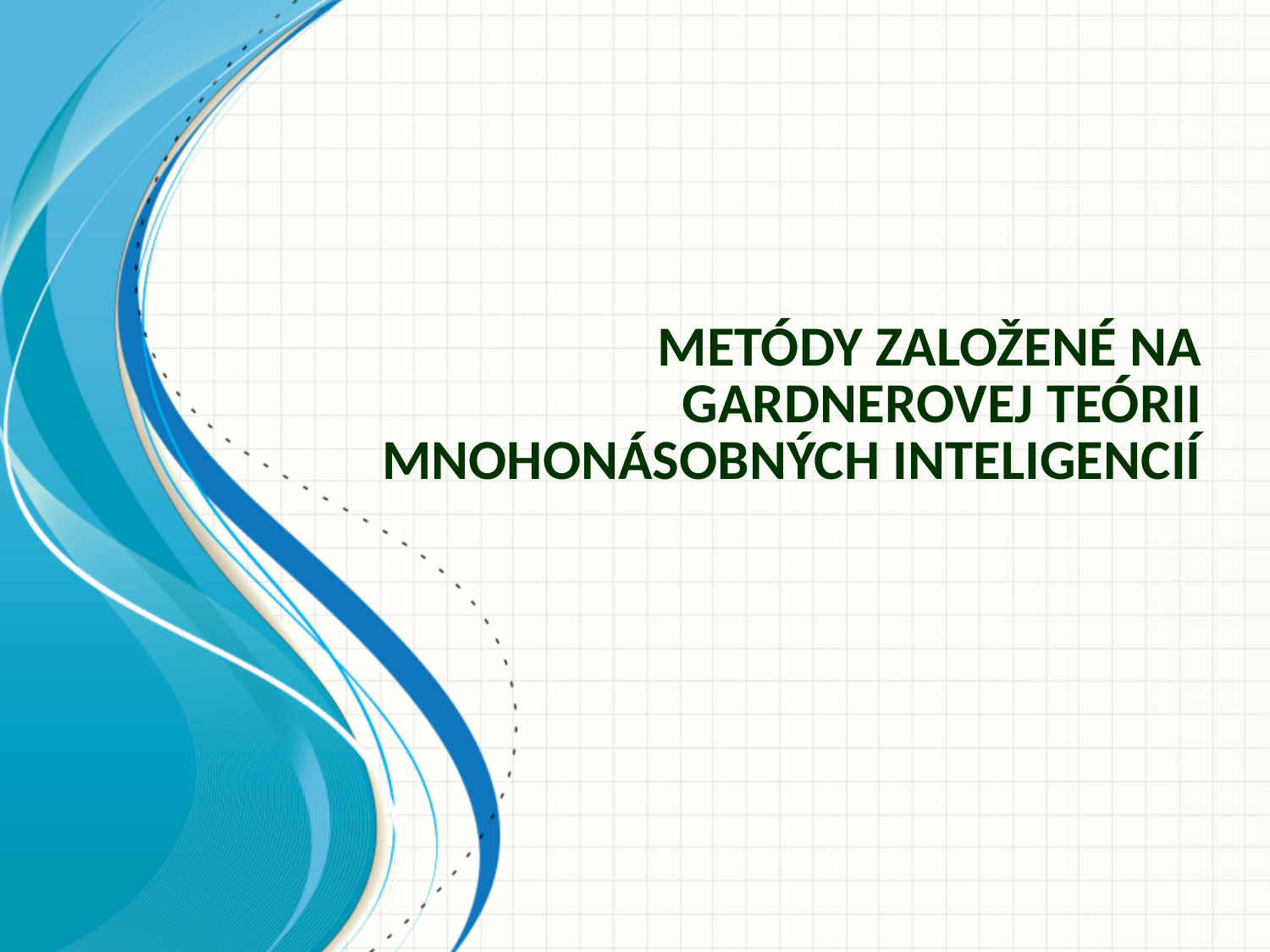

# Metódy založené na Gardnerovej teórii mnohonásobných inteligencií